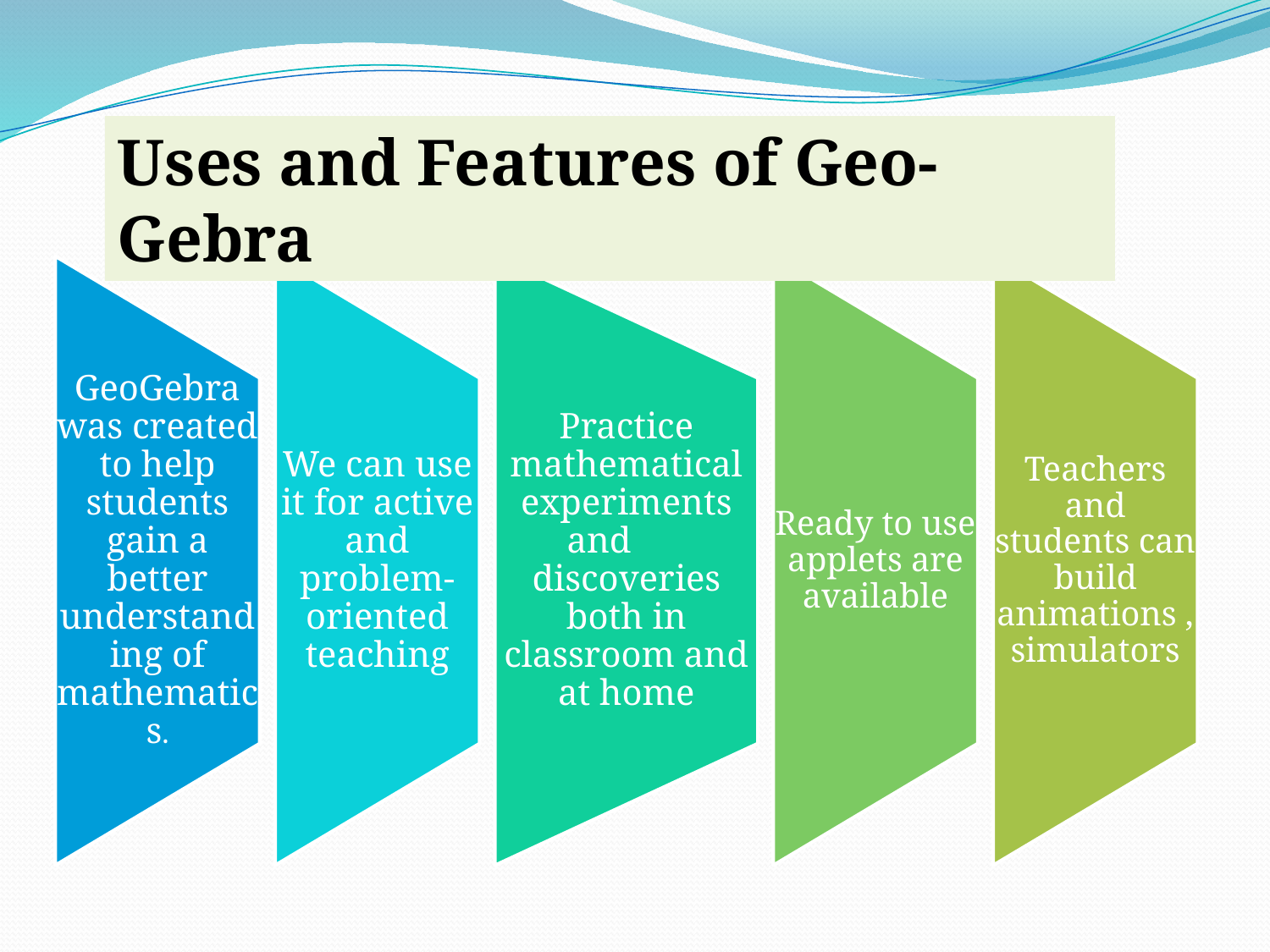

Uses and Features of Geo-Gebra
GeoGebra was created to help students gain a better understanding of mathematics.
We can use it for active and problem-oriented teaching
Practice mathematical experiments and       discoveries both in classroom and at home
Ready to use applets are available
Teachers and students can build animations , simulators